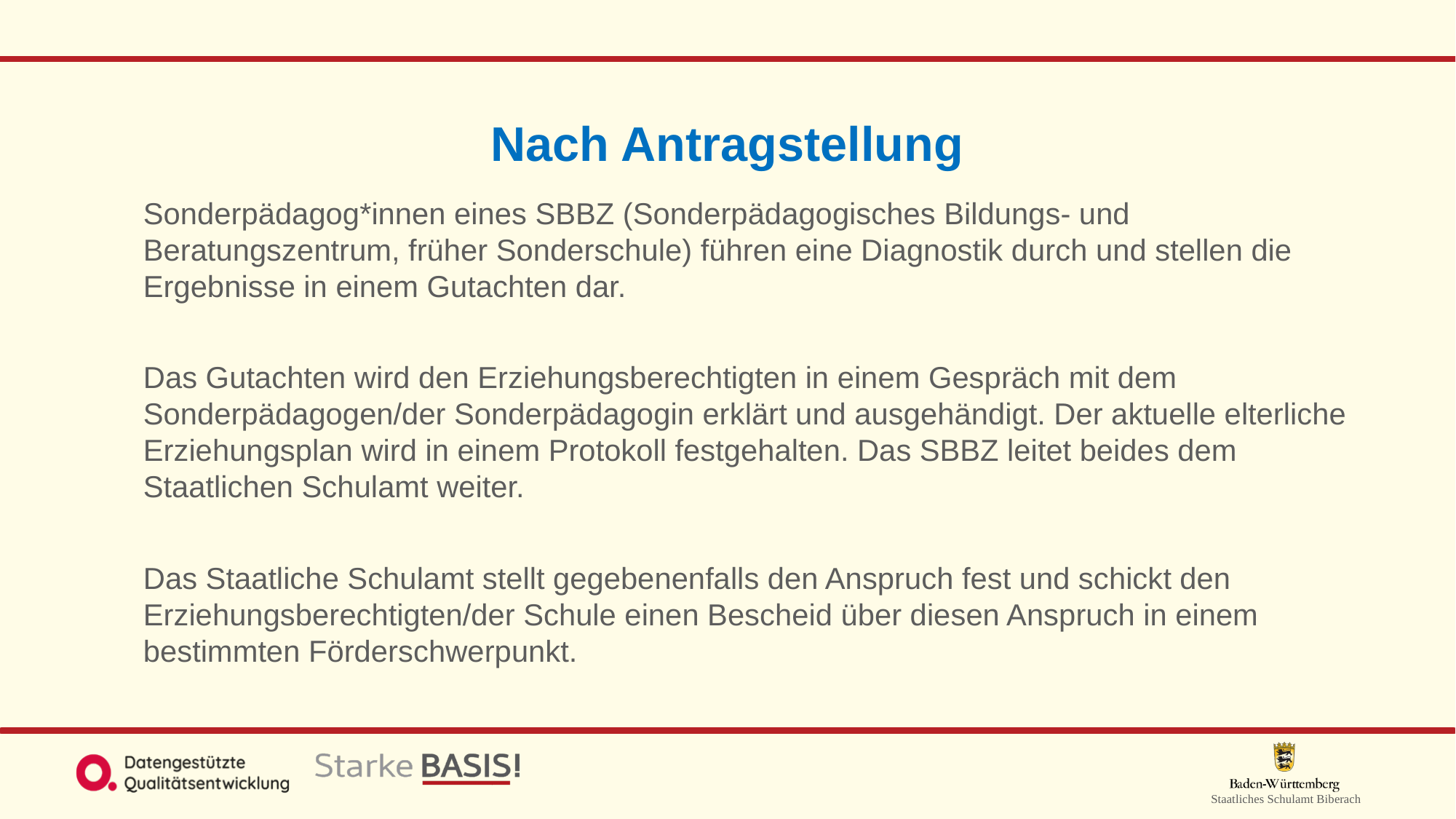

# Nach Antragstellung
Sonderpädagog*innen eines SBBZ (Sonderpädagogisches Bildungs- und Beratungszentrum, früher Sonderschule) führen eine Diagnostik durch und stellen die Ergebnisse in einem Gutachten dar.

Das Gutachten wird den Erziehungsberechtigten in einem Gespräch mit dem Sonderpädagogen/der Sonderpädagogin erklärt und ausgehändigt. Der aktuelle elterliche Erziehungsplan wird in einem Protokoll festgehalten. Das SBBZ leitet beides dem Staatlichen Schulamt weiter.

Das Staatliche Schulamt stellt gegebenenfalls den Anspruch fest und schickt den Erziehungsberechtigten/der Schule einen Bescheid über diesen Anspruch in einem bestimmten Förderschwerpunkt.